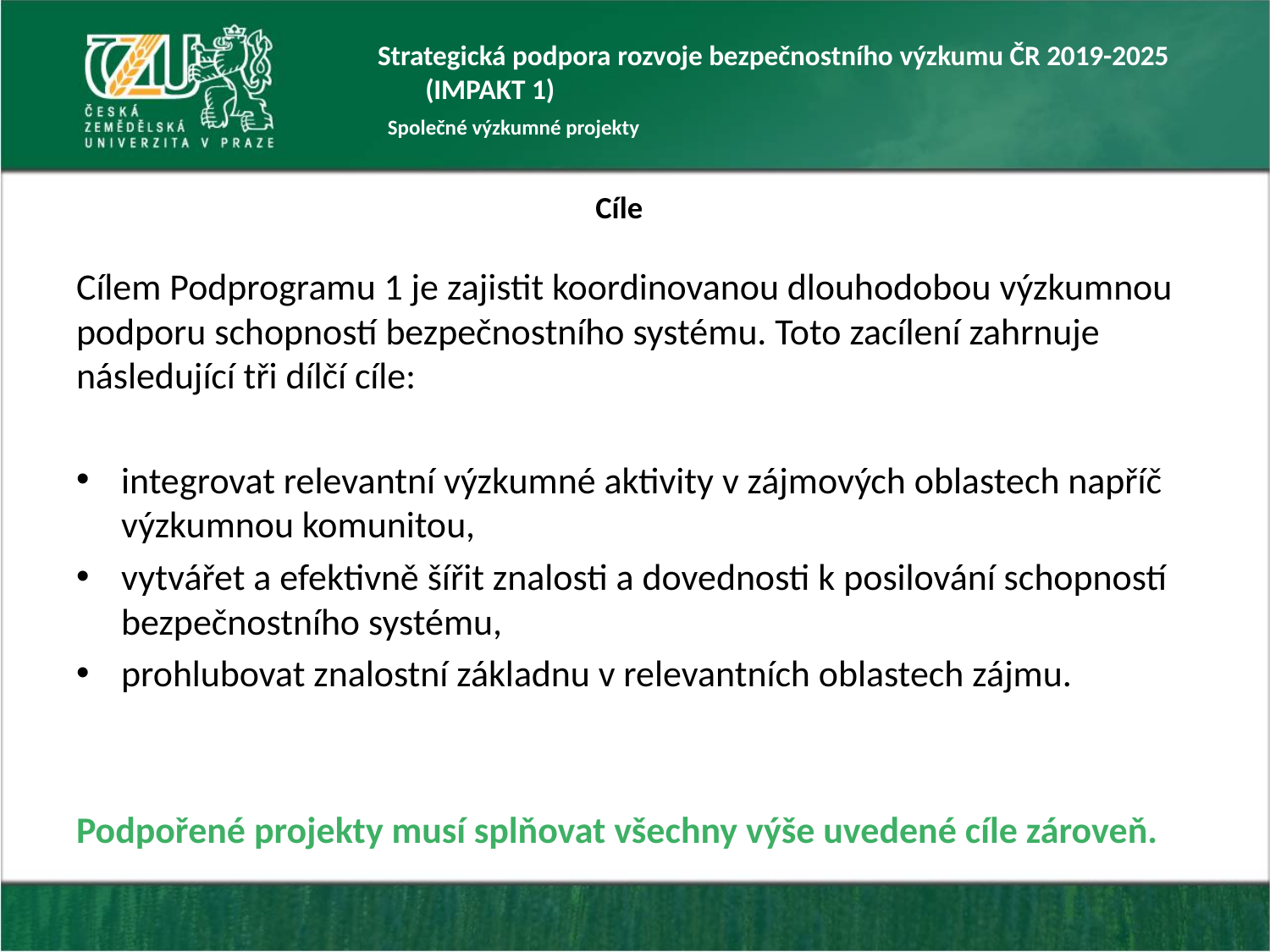

Strategická podpora rozvoje bezpečnostního výzkumu ČR 2019-2025 (IMPAKT 1)
Společné výzkumné projekty

# Cíle
Cílem Podprogramu 1 je zajistit koordinovanou dlouhodobou výzkumnou podporu schopností bezpečnostního systému. Toto zacílení zahrnuje následující tři dílčí cíle:

integrovat relevantní výzkumné aktivity v zájmových oblastech napříč výzkumnou komunitou,
vytvářet a efektivně šířit znalosti a dovednosti k posilování schopností bezpečnostního systému,
prohlubovat znalostní základnu v relevantních oblastech zájmu.

Podpořené projekty musí splňovat všechny výše uvedené cíle zároveň.